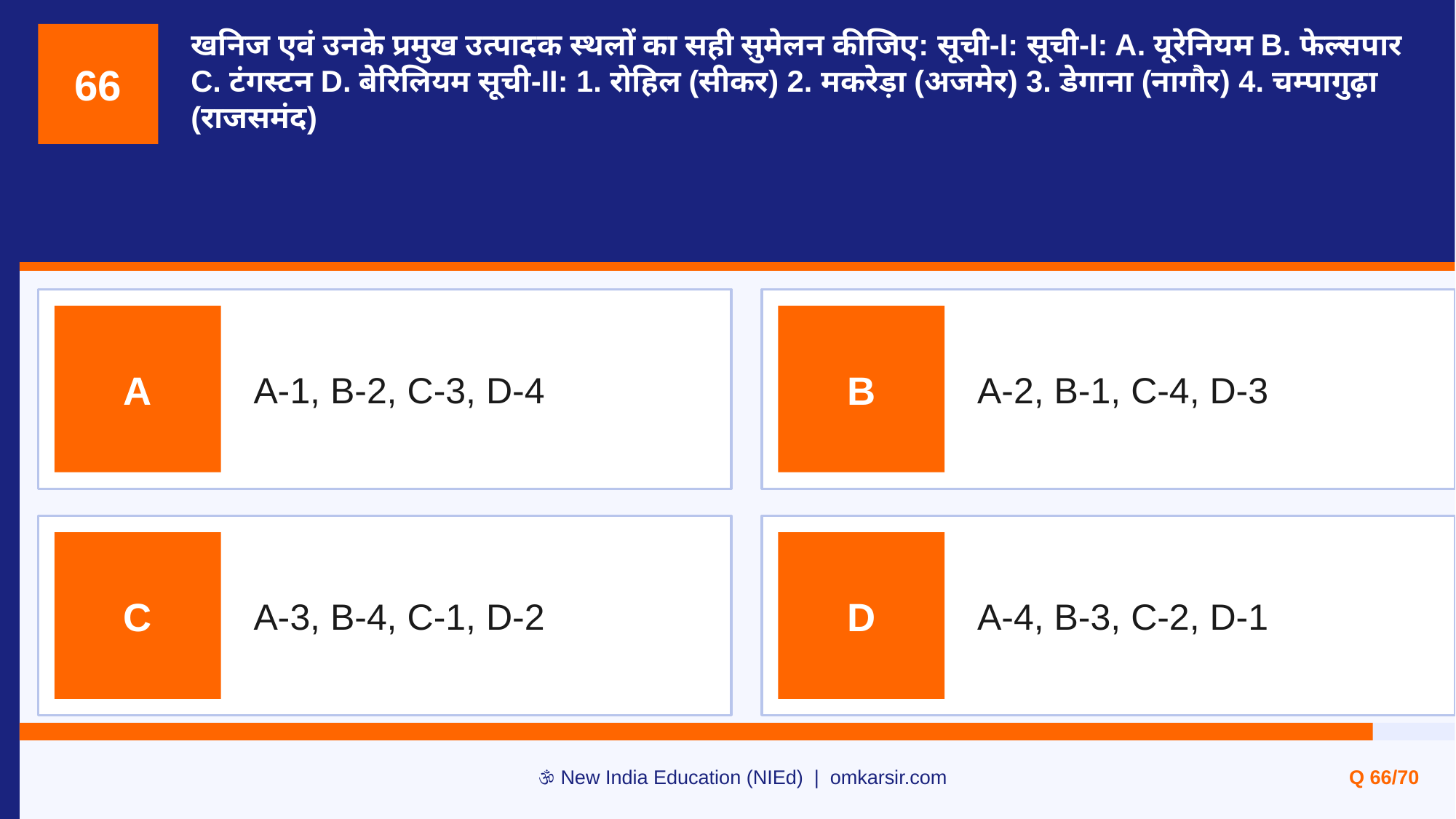

खनिज एवं उनके प्रमुख उत्पादक स्थलों का सही सुमेलन कीजिए: सूची-I: सूची-I: A. यूरेनियम B. फेल्सपार C. टंगस्टन D. बेरिलियम सूची-II: 1. रोहिल (सीकर) 2. मकरेड़ा (अजमेर) 3. डेगाना (नागौर) 4. चम्पागुढ़ा (राजसमंद)
66

A-1, B-2, C-3, D-4
A-2, B-1, C-4, D-3
A
B

A-3, B-4, C-1, D-2
A-4, B-3, C-2, D-1
C
D

🕉️ New India Education (NIEd)  |  omkarsir.com
Q 66/70